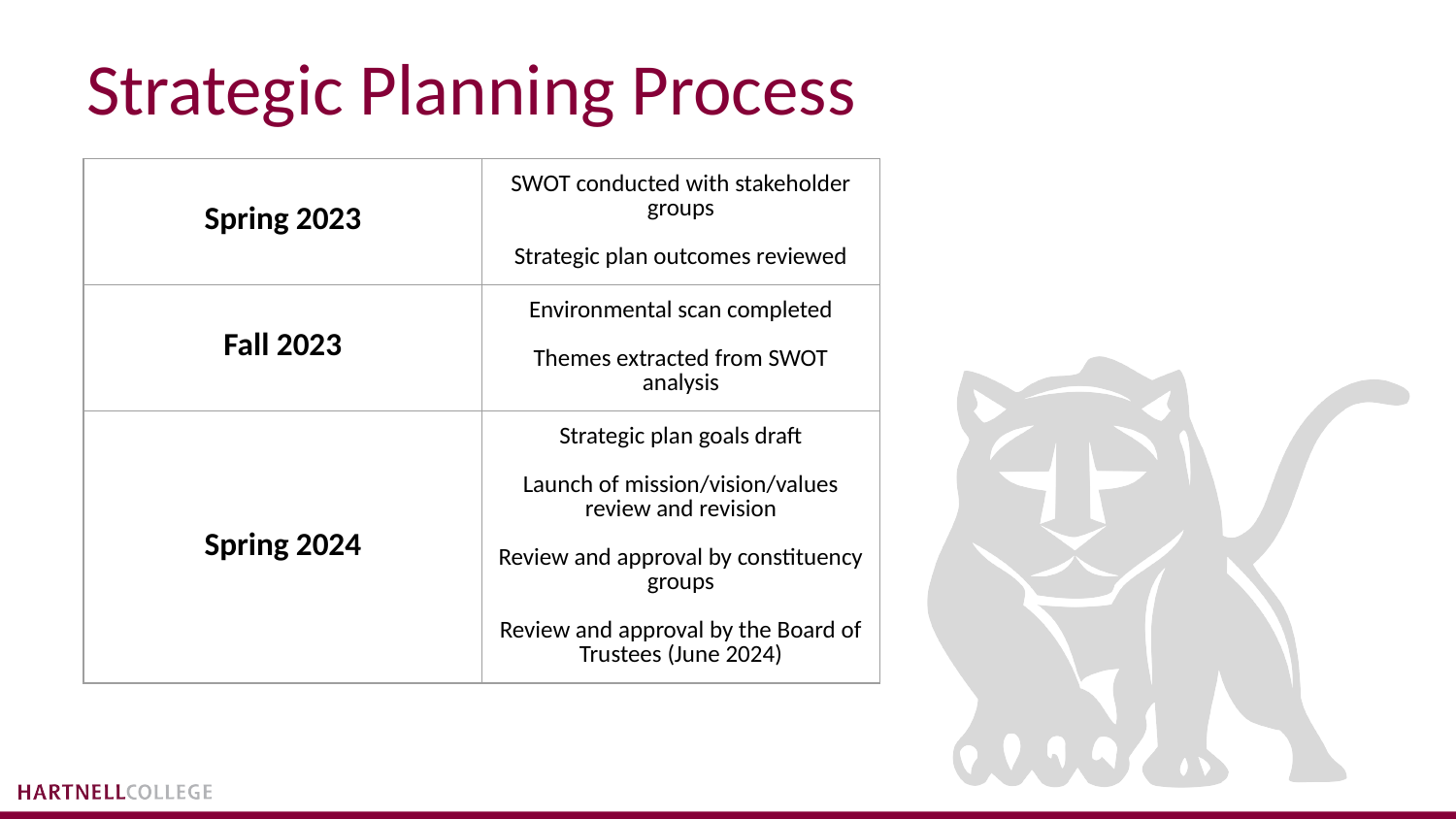

# Strategic Planning Process
| Spring 2023 | SWOT conducted with stakeholder groups Strategic plan outcomes reviewed |
| --- | --- |
| Fall 2023 | Environmental scan completed Themes extracted from SWOT analysis |
| Spring 2024 | Strategic plan goals draft Launch of mission/vision/values review and revision Review and approval by constituency groups Review and approval by the Board of Trustees (June 2024) |